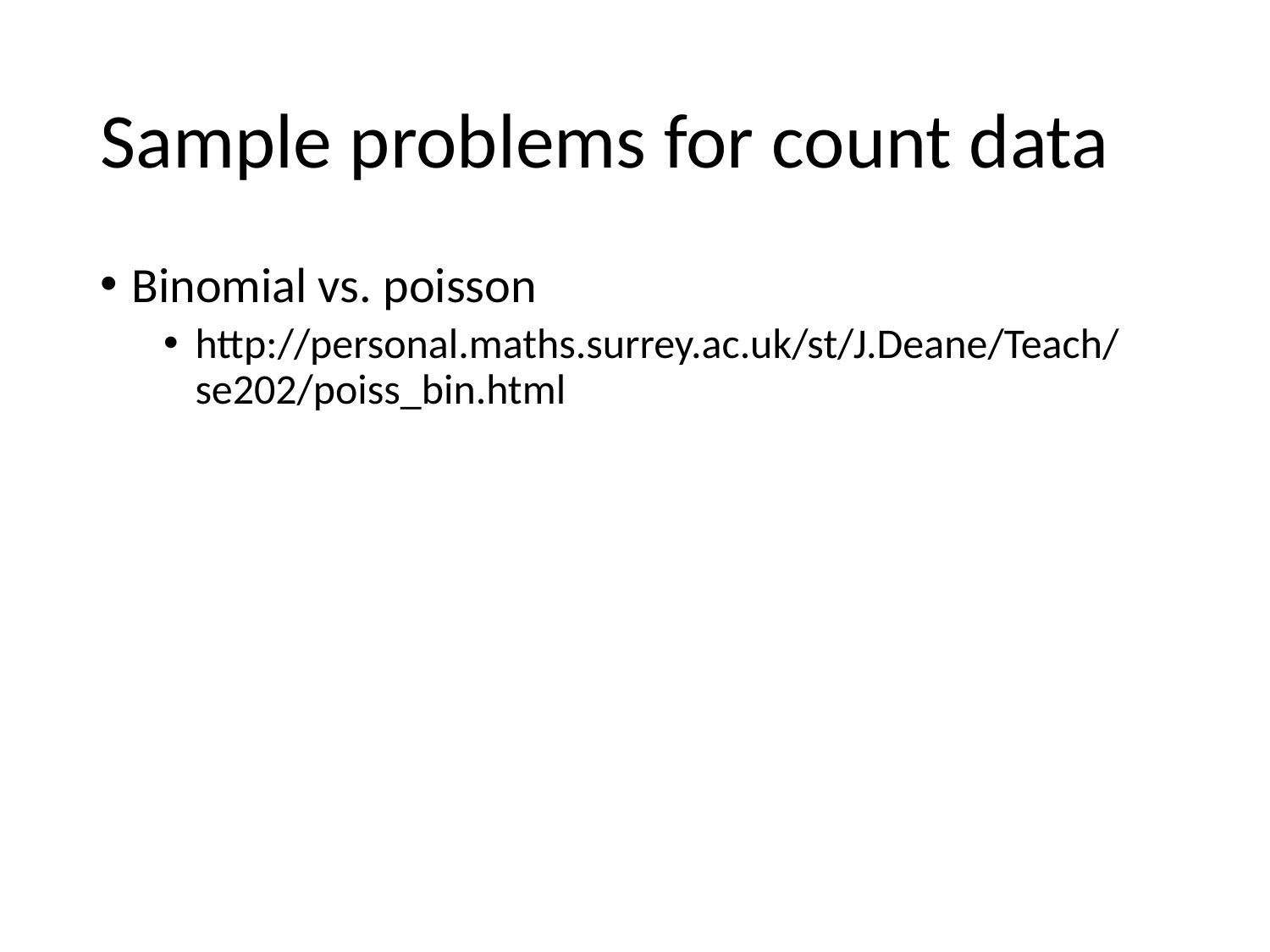

# Sample problems for count data
Binomial vs. poisson
http://personal.maths.surrey.ac.uk/st/J.Deane/Teach/se202/poiss_bin.html